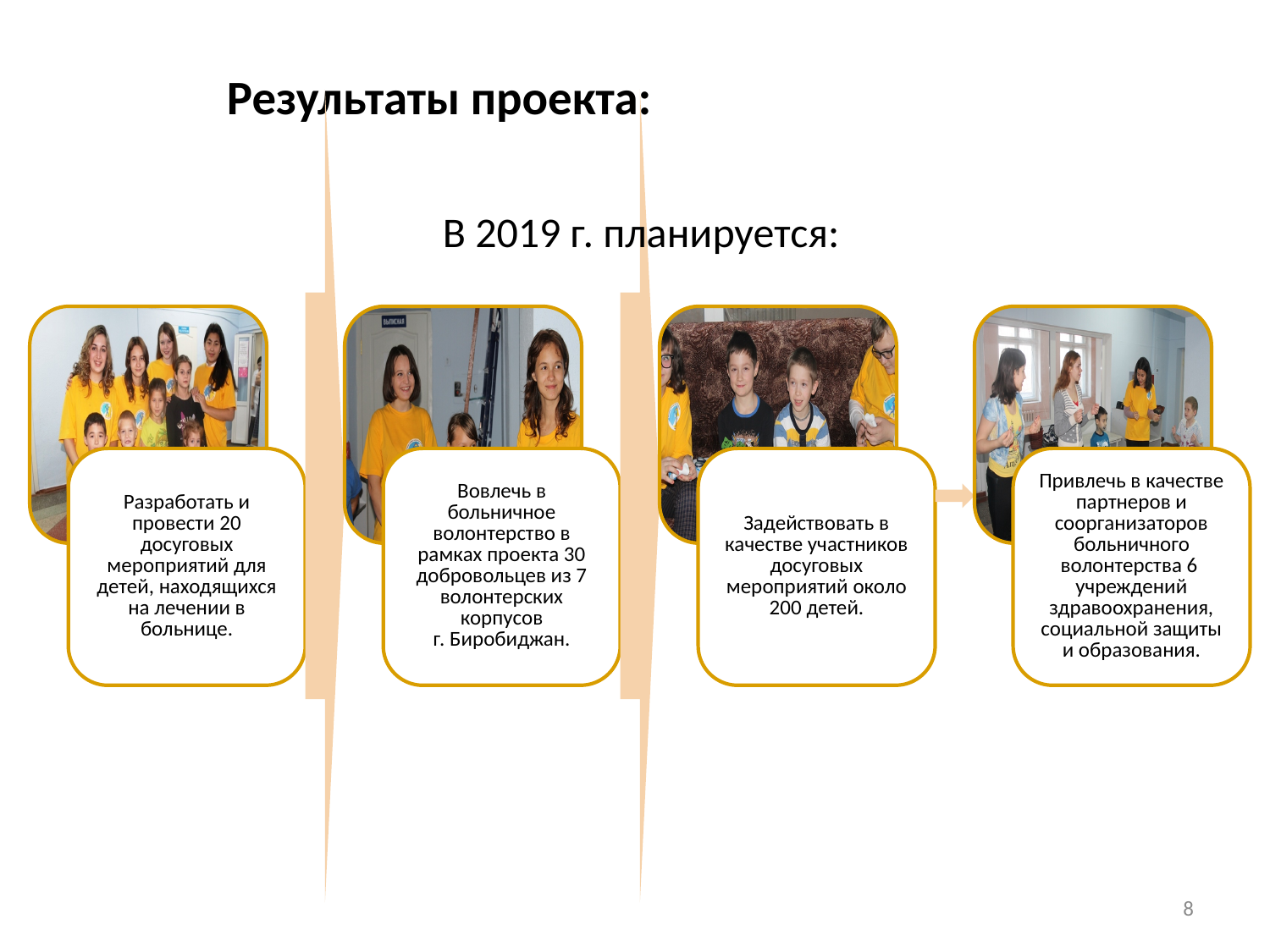

# Результаты проекта:
Разработать и провести 20 досуговых мероприятий для детей, находящихся на лечении в больнице.
Вовлечь в больничное волонтерство в рамках проекта 30 добровольцев из 7 волонтерских корпусов г. Биробиджан.
Задействовать в качестве участников досуговых мероприятий около 200 детей.
Привлечь в качестве партнеров и соорганизаторов больничного волонтерства 6  учреждений здравоохранения, социальной защиты и образования.
В 2019 г. планируется:
8